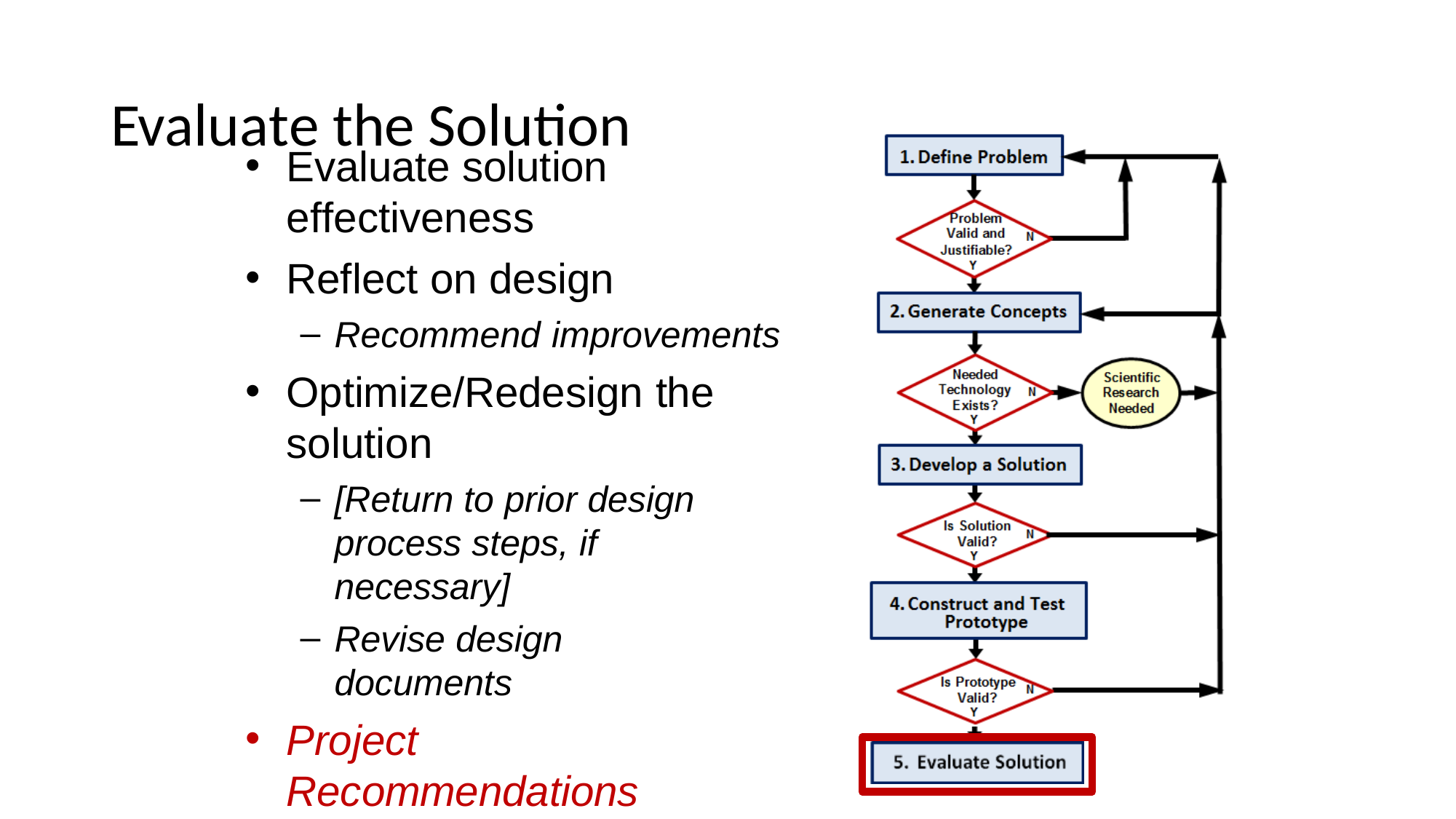

# Evaluate the Solution

Evaluate solution
effectiveness
Reflect on design
Recommend improvements
Optimize/Redesign the solution
[Return to prior design
process steps, if necessary]
Revise design documents
Project Recommendations